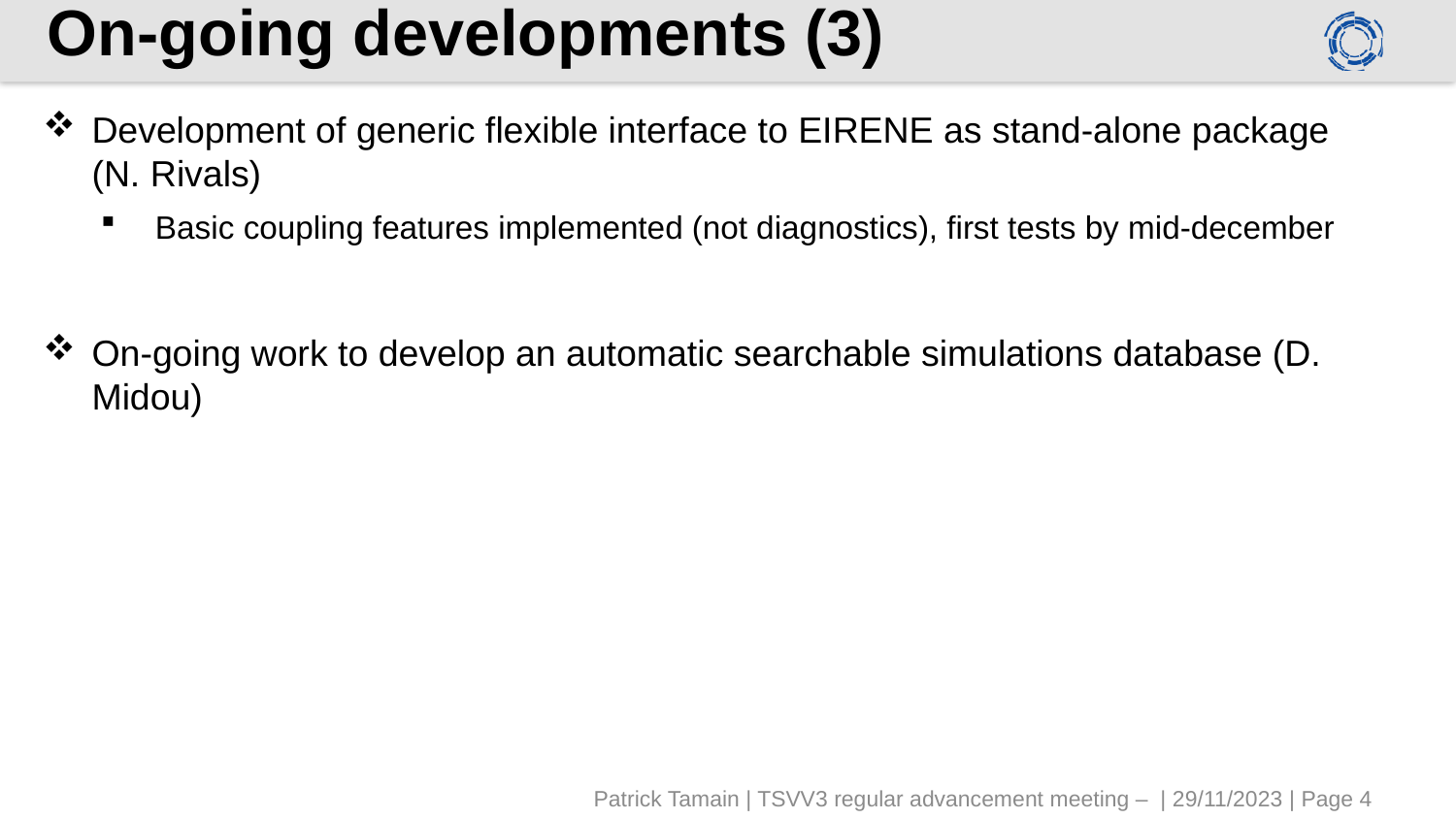

# On-going developments (3)
Development of generic flexible interface to EIRENE as stand-alone package (N. Rivals)
Basic coupling features implemented (not diagnostics), first tests by mid-december

On-going work to develop an automatic searchable simulations database (D. Midou)
Patrick Tamain | TSVV3 regular advancement meeting –  | 29/11/2023 | Page 4